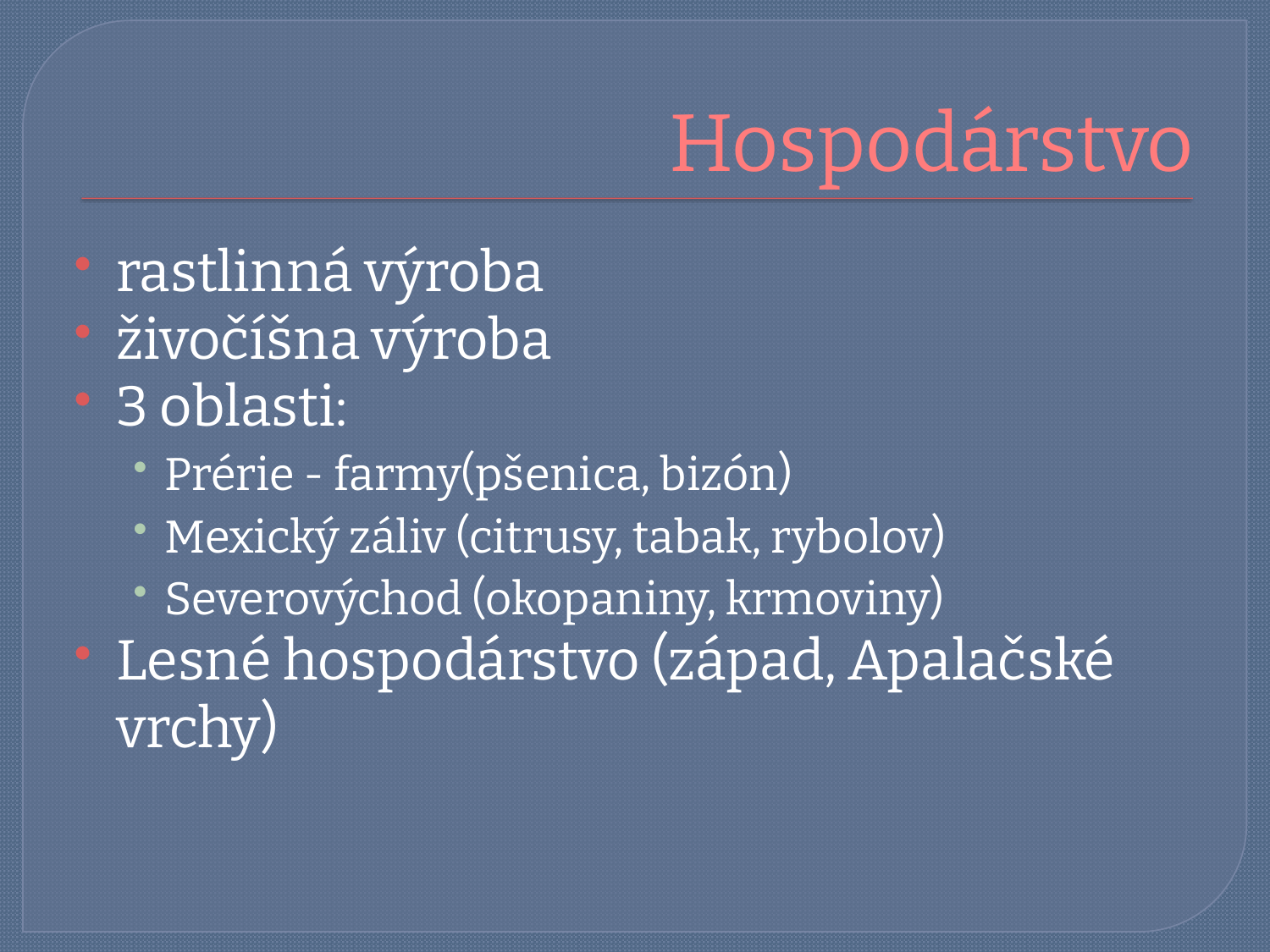

# Hospodárstvo
rastlinná výroba
živočíšna výroba
3 oblasti:
Prérie - farmy(pšenica, bizón)
Mexický záliv (citrusy, tabak, rybolov)
Severovýchod (okopaniny, krmoviny)
Lesné hospodárstvo (západ, Apalačské vrchy)